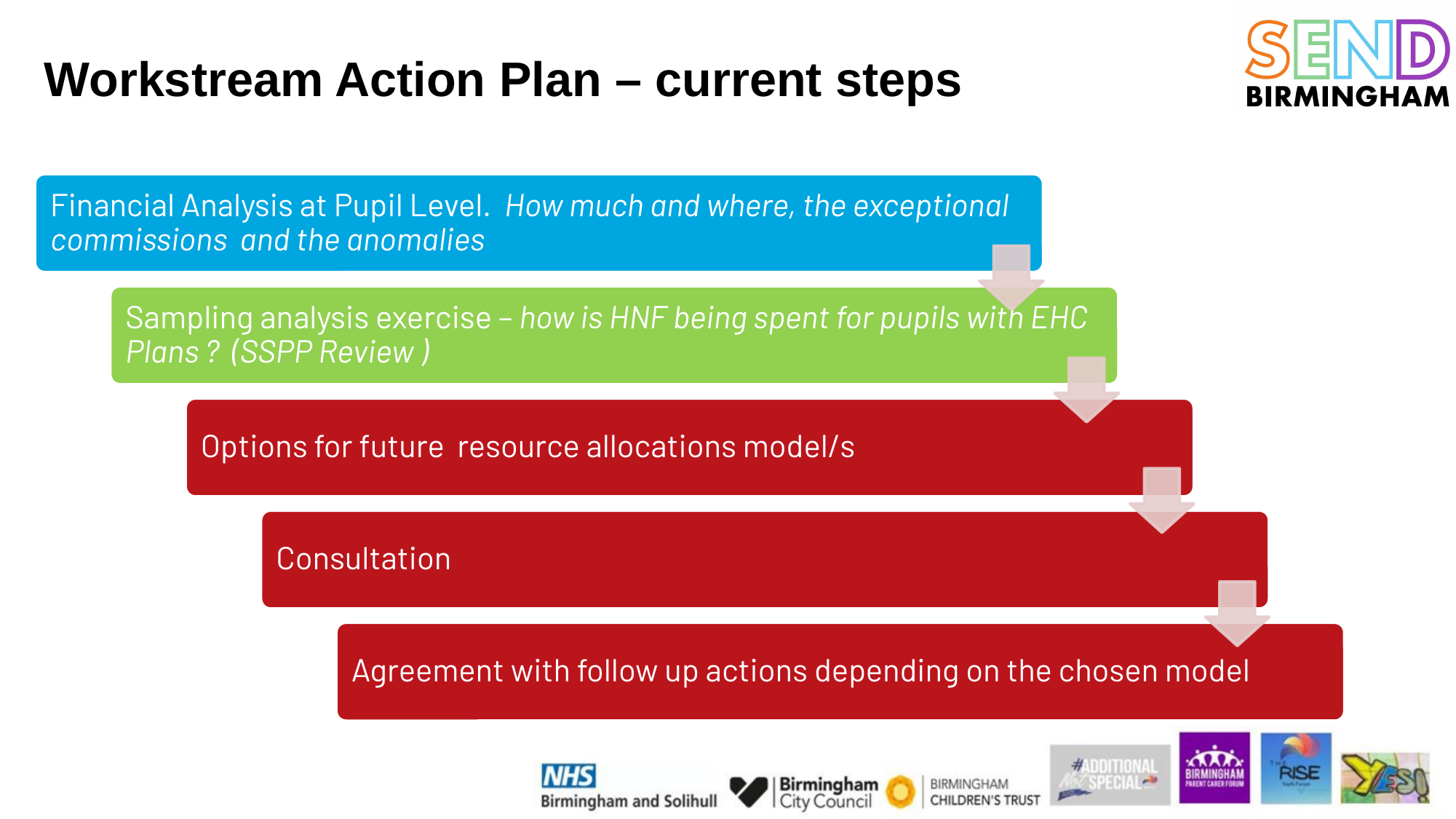

# Workstream Action Plan – current steps
Financial Analysis at Pupil Level.  How much and where, the exceptional commissions  and the anomalies
Sampling analysis exercise – how is HNF being spent for pupils with EHC Plans ?  (SSPP Review )
Options for future  resource allocations model/s
Consultation
Agreement with follow up actions depending on the chosen model